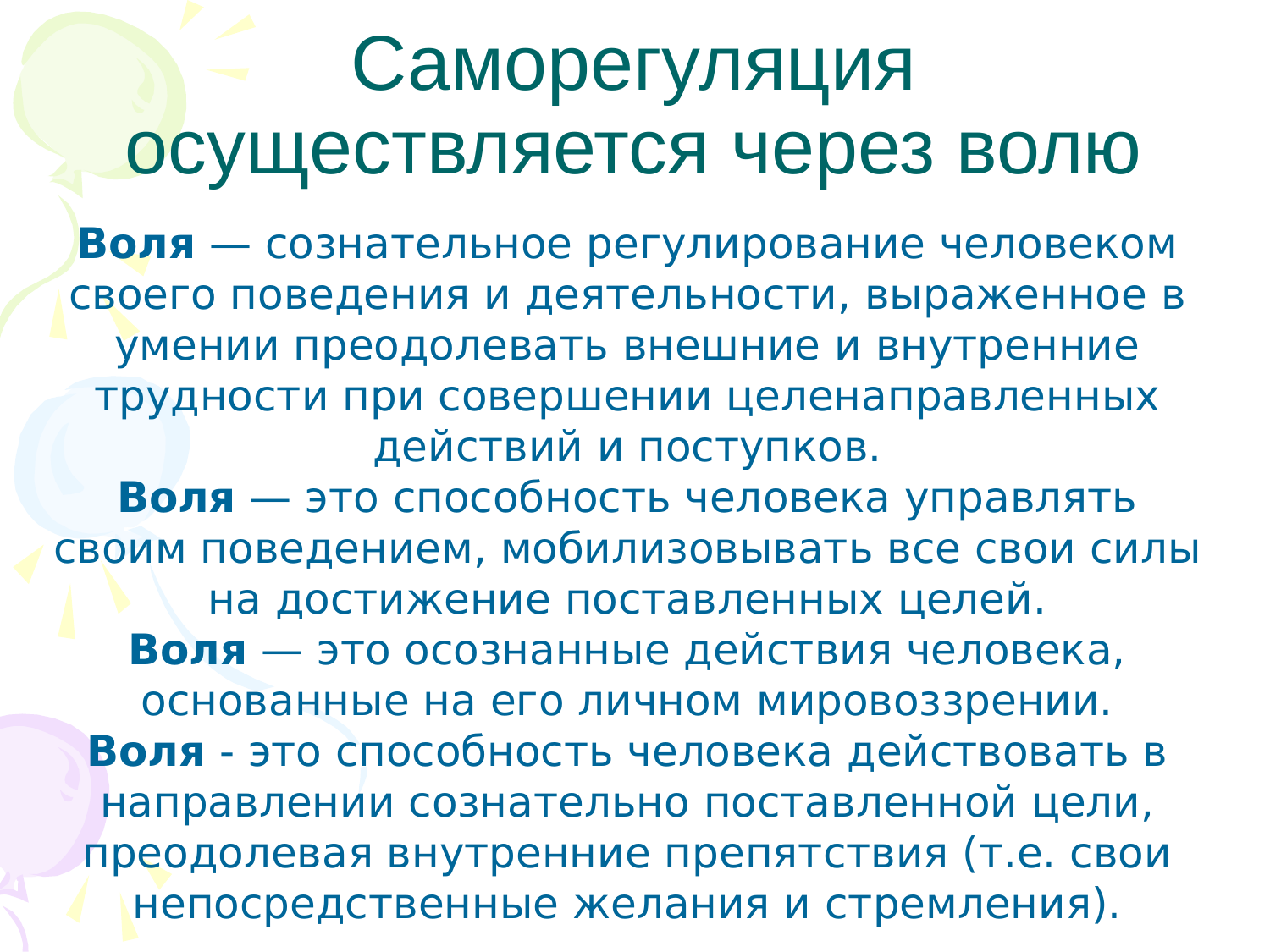

# Саморегуляция осуществляется через волю
Воля — сознательное регулирование человеком своего поведения и деятельности, выраженное в умении преодолевать внешние и внутренние трудности при совершении целенаправленных действий и поступков.
Воля — это способность человека управлять своим поведением, мобилизовывать все свои силы на достижение поставленных целей.
Воля — это осознанные действия человека, основанные на его личном мировоззрении.
Воля - это способность человека действовать в направлении сознательно поставленной цели, преодолевая внутренние препятствия (т.е. свои непосредственные желания и стремления).